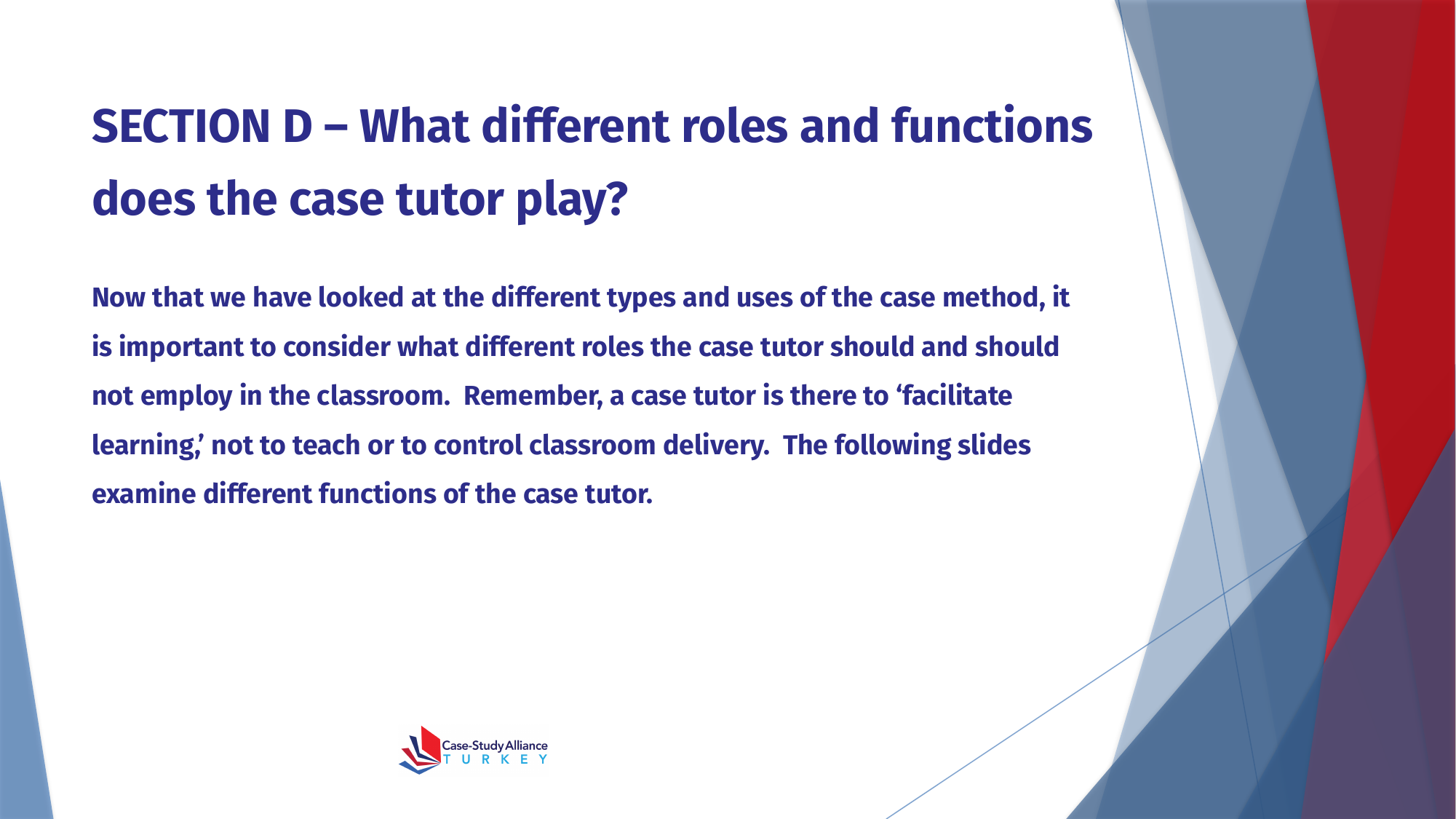

# SECTION D – What different roles and functions does the case tutor play?
Now that we have looked at the different types and uses of the case method, it is important to consider what different roles the case tutor should and should not employ in the classroom.  Remember, a case tutor is there to ‘facilitate learning,’ not to teach or to control classroom delivery.  The following slides examine different functions of the case tutor.